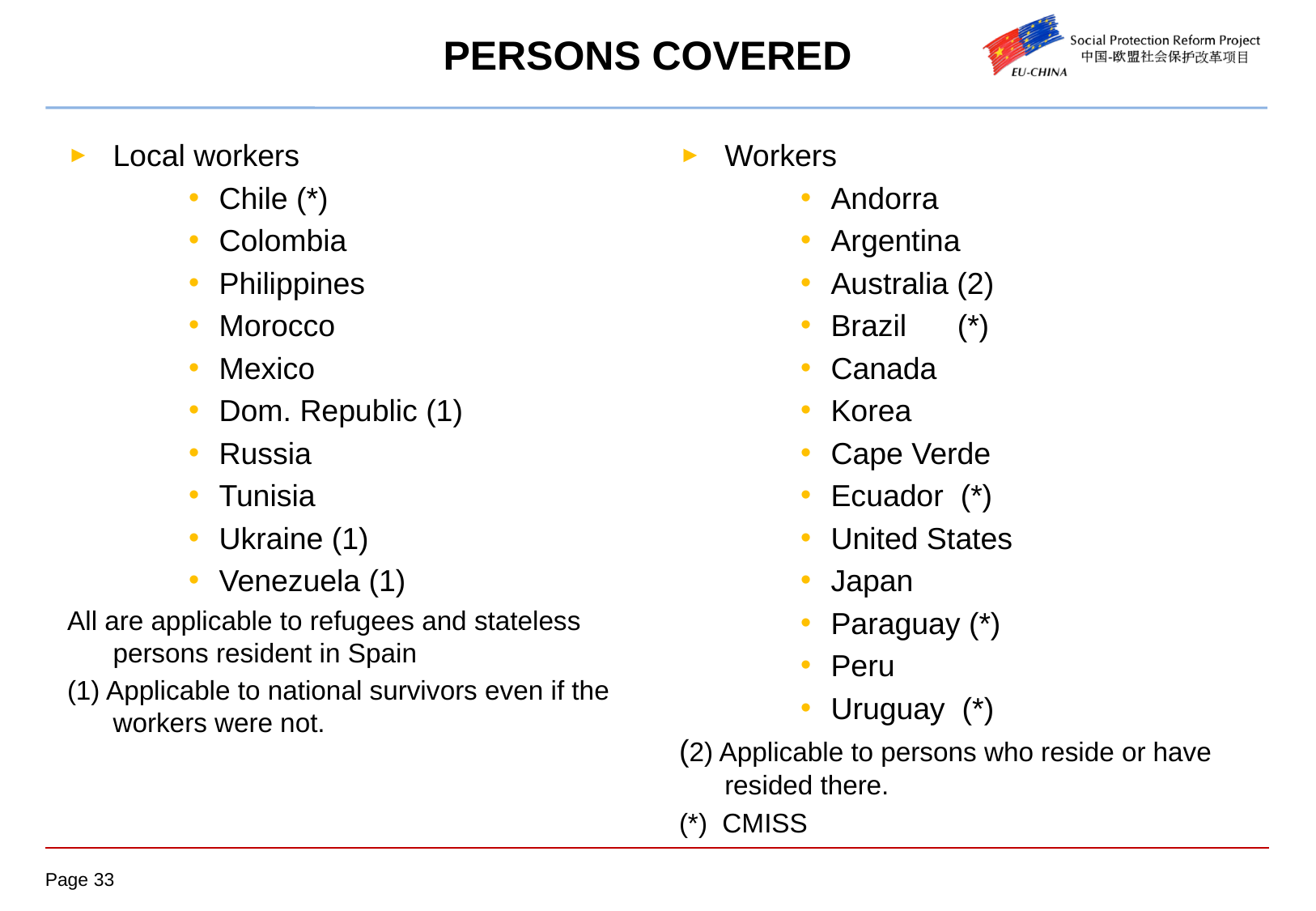

# PERSONS COVERED
Local workers
Chile (*)
Colombia
Philippines
Morocco
Mexico
Dom. Republic (1)
Russia
Tunisia
Ukraine (1)
Venezuela (1)
All are applicable to refugees and stateless persons resident in Spain
(1) Applicable to national survivors even if the workers were not.

Workers
Andorra
Argentina
Australia (2)
Brazil      (*)
Canada
Korea
Cape Verde
Ecuador  (*)
United States
Japan
Paraguay (*)
Peru
Uruguay  (*)
(2) Applicable to persons who reside or have resided there.
(*)  CMISS